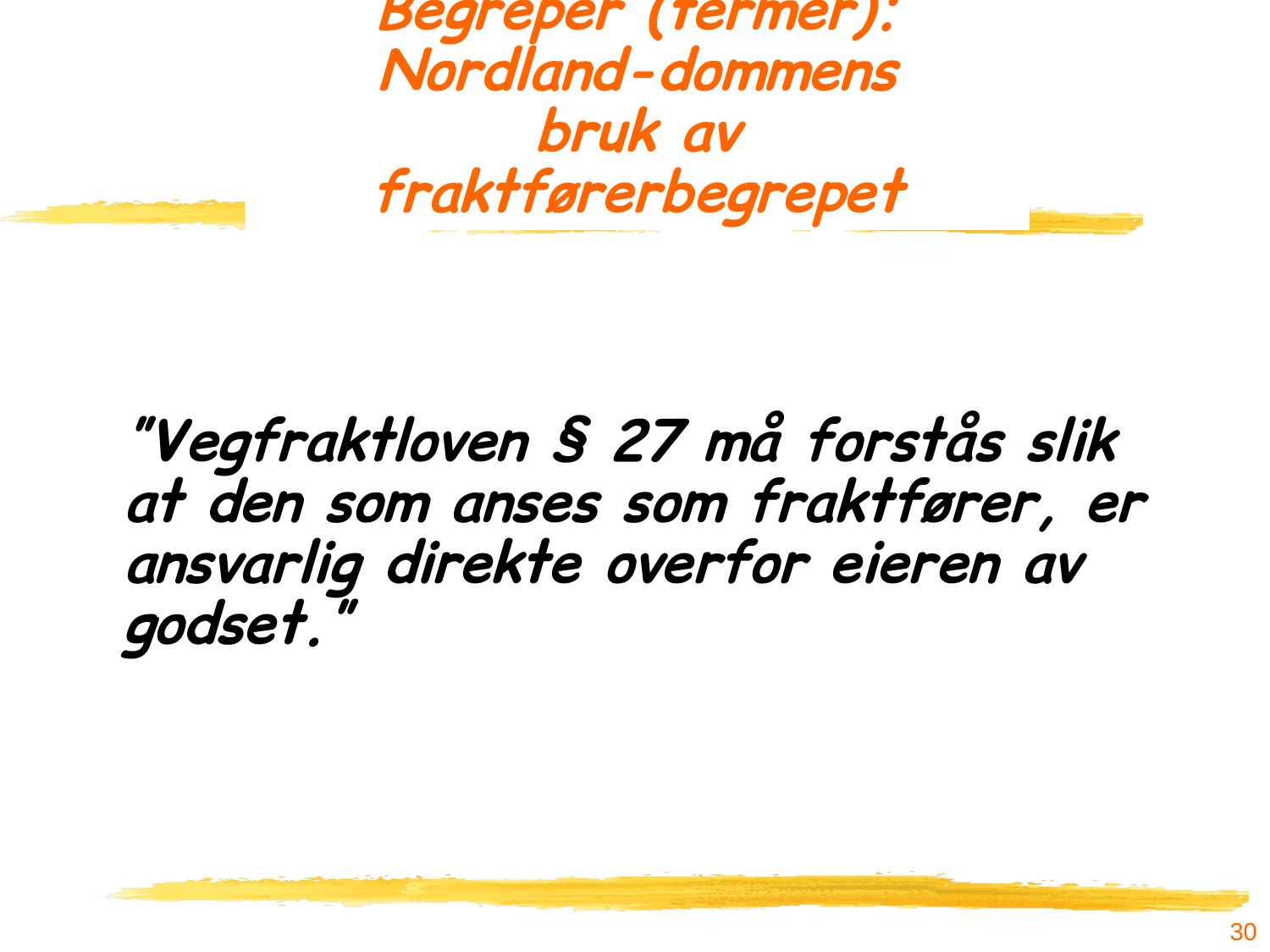

# Begreper (termer): Nordland-dommens bruk av fraktførerbegrepet

	”Vegfraktloven § 27 må forstås slik at den som anses som fraktfører, er ansvarlig direkte overfor eieren av godset.”

30